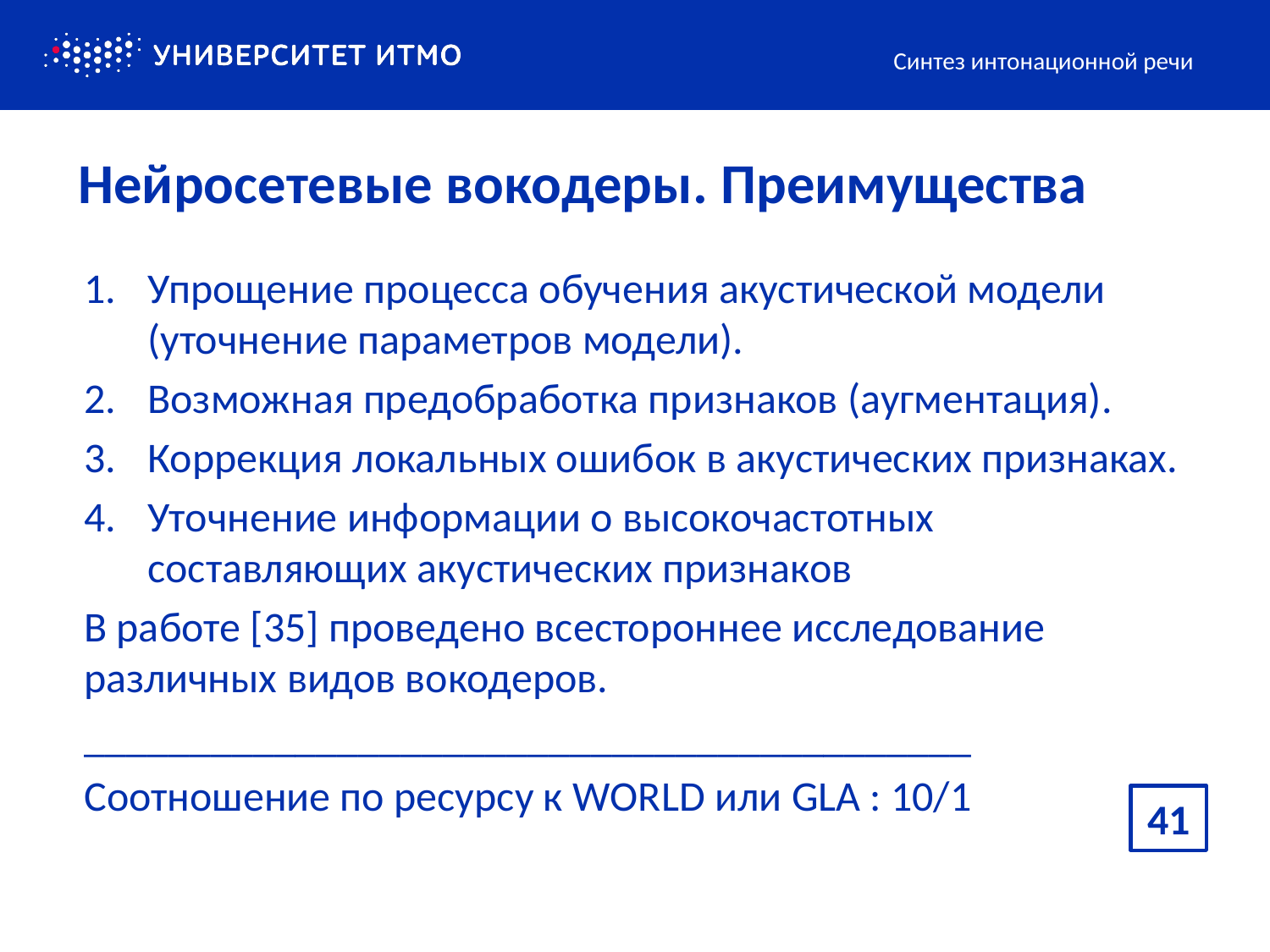

Синтез интонационной речи
# Нейросетевые вокодеры. Преимущества
Упрощение процесса обучения акустической модели (уточнение параметров модели).
Возможная предобработка признаков (аугментация).
Коррекция локальных ошибок в акустических признаках.
Уточнение информации о высокочастотных составляющих акустических признаков
В работе [35] проведено всестороннее исследование различных видов вокодеров.
__________________________________________
Соотношение по ресурсу к WORLD или GLA : 10/1
41